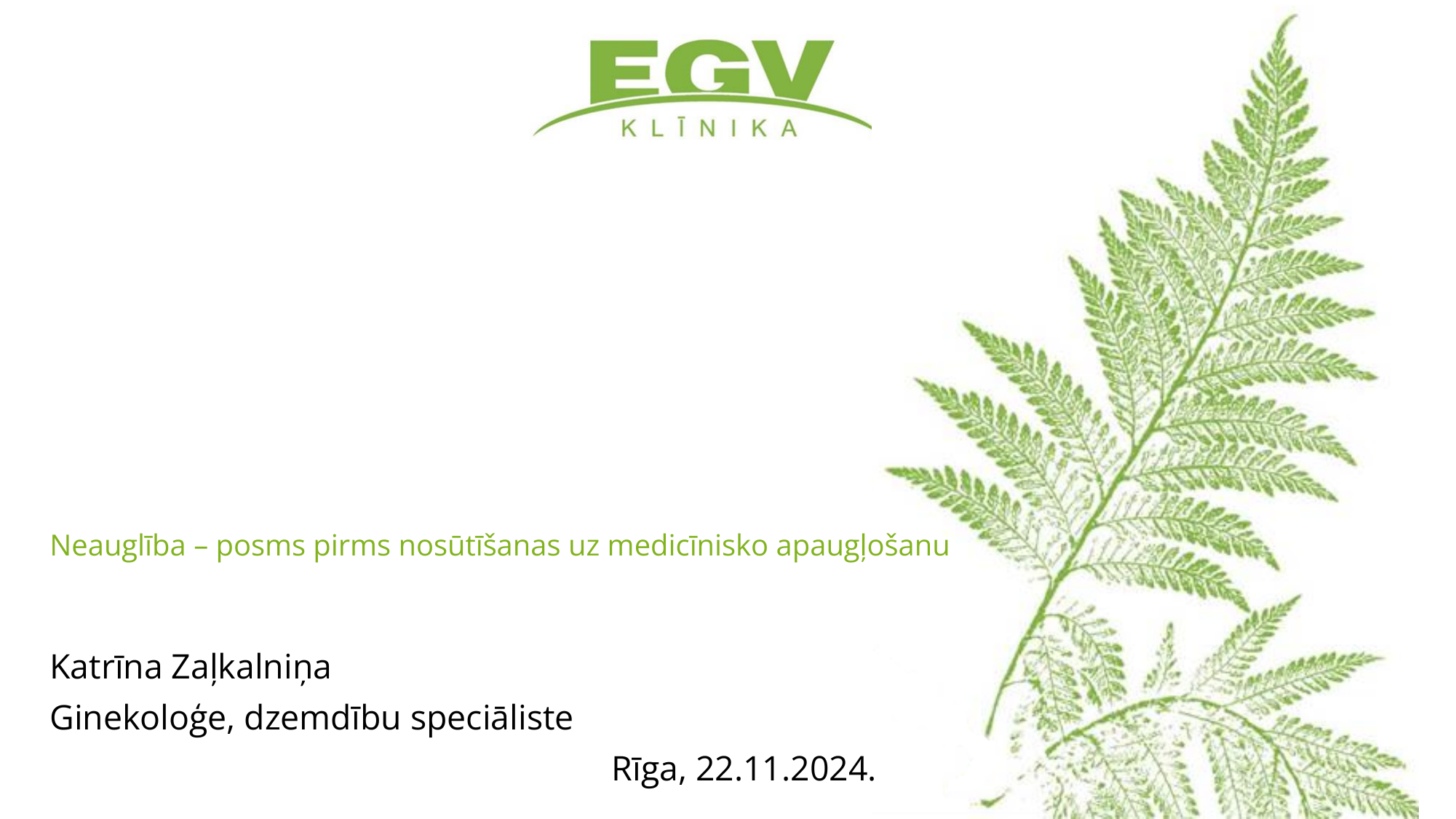

# Neauglība – posms pirms nosūtīšanas uz medicīnisko apaugļošanu
Katrīna Zaļkalniņa
Ginekoloģe, dzemdību speciāliste
Rīga, 22.11.2024.